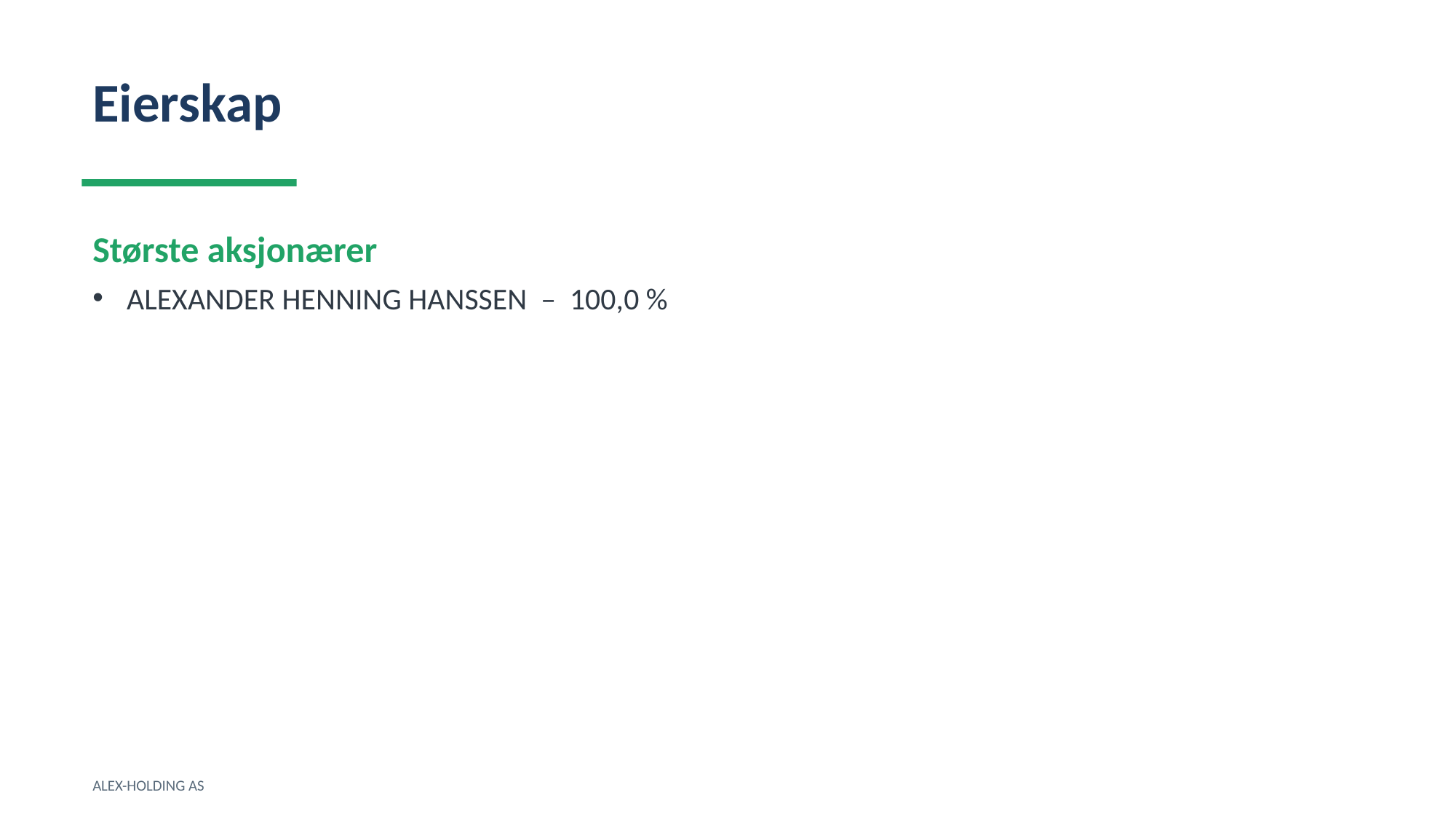

Eierskap

Største aksjonærer
ALEXANDER HENNING HANSSEN  –  100,0 %
ALEX-HOLDING AS